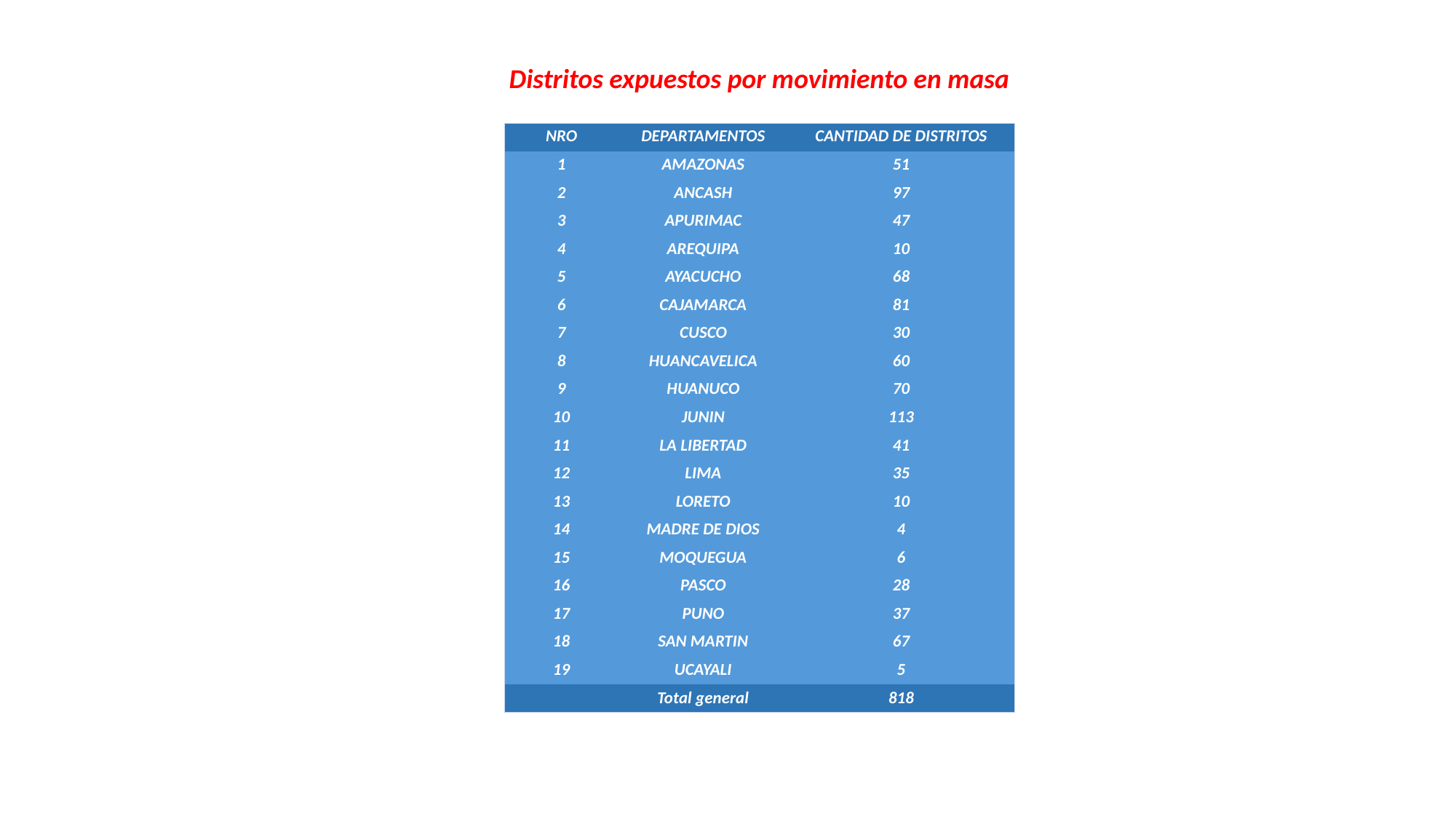

Distritos expuestos por movimiento en masa
| NRO | DEPARTAMENTOS | CANTIDAD DE DISTRITOS |
| --- | --- | --- |
| 1 | AMAZONAS | 51 |
| 2 | ANCASH | 97 |
| 3 | APURIMAC | 47 |
| 4 | AREQUIPA | 10 |
| 5 | AYACUCHO | 68 |
| 6 | CAJAMARCA | 81 |
| 7 | CUSCO | 30 |
| 8 | HUANCAVELICA | 60 |
| 9 | HUANUCO | 70 |
| 10 | JUNIN | 113 |
| 11 | LA LIBERTAD | 41 |
| 12 | LIMA | 35 |
| 13 | LORETO | 10 |
| 14 | MADRE DE DIOS | 4 |
| 15 | MOQUEGUA | 6 |
| 16 | PASCO | 28 |
| 17 | PUNO | 37 |
| 18 | SAN MARTIN | 67 |
| 19 | UCAYALI | 5 |
|  | Total general | 818 |